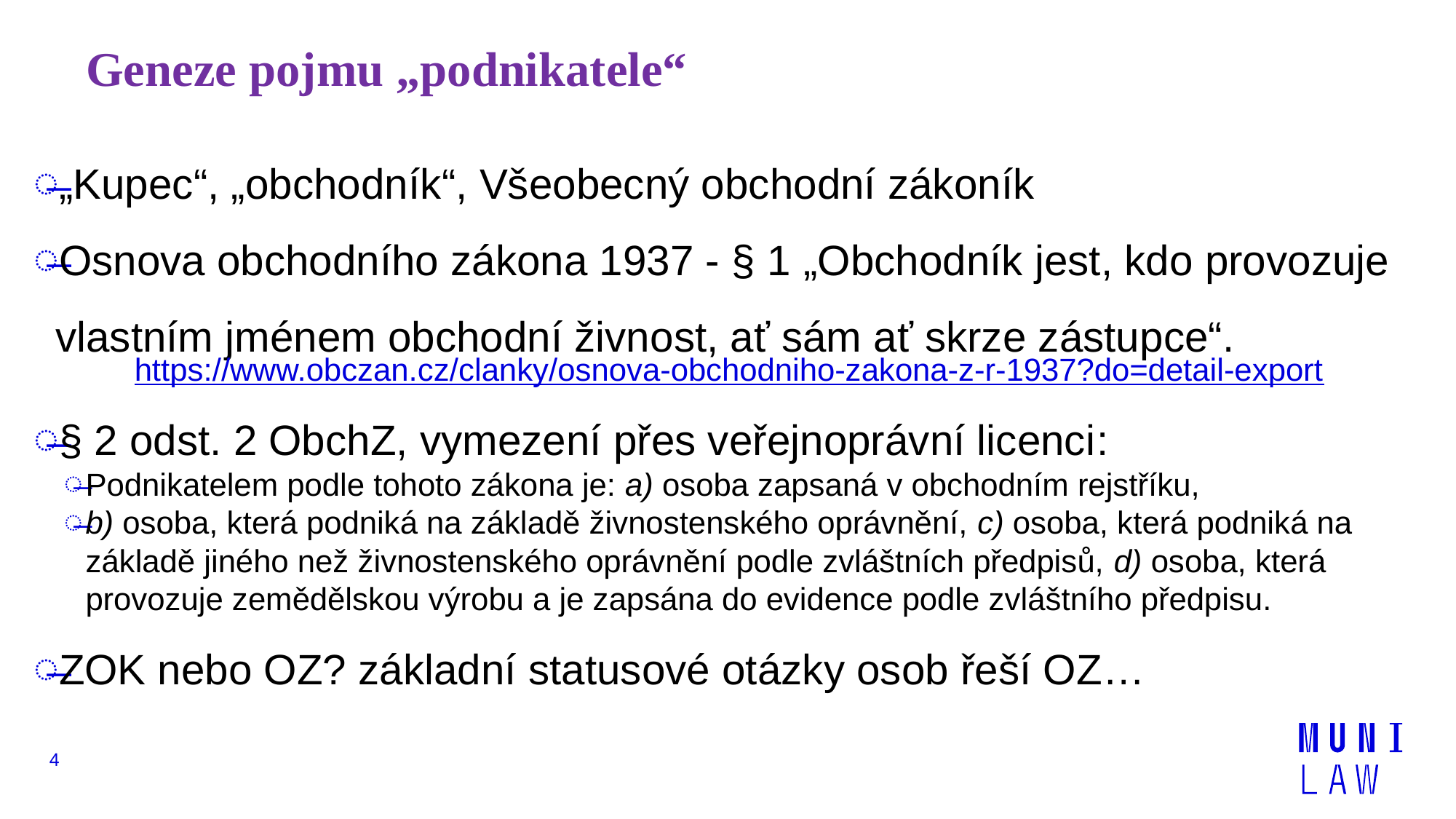

# Geneze pojmu „podnikatele“
„Kupec“, „obchodník“, Všeobecný obchodní zákoník
Osnova obchodního zákona 1937 - § 1 „Obchodník jest, kdo provozuje vlastním jménem obchodní živnost, ať sám ať skrze zástupce“.
https://www.obczan.cz/clanky/osnova-obchodniho-zakona-z-r-1937?do=detail-export
§ 2 odst. 2 ObchZ, vymezení přes veřejnoprávní licenci:
Podnikatelem podle tohoto zákona je: a) osoba zapsaná v obchodním rejstříku,
b) osoba, která podniká na základě živnostenského oprávnění, c) osoba, která podniká na základě jiného než živnostenského oprávnění podle zvláštních předpisů, d) osoba, která provozuje zemědělskou výrobu a je zapsána do evidence podle zvláštního předpisu.
ZOK nebo OZ? základní statusové otázky osob řeší OZ…

4